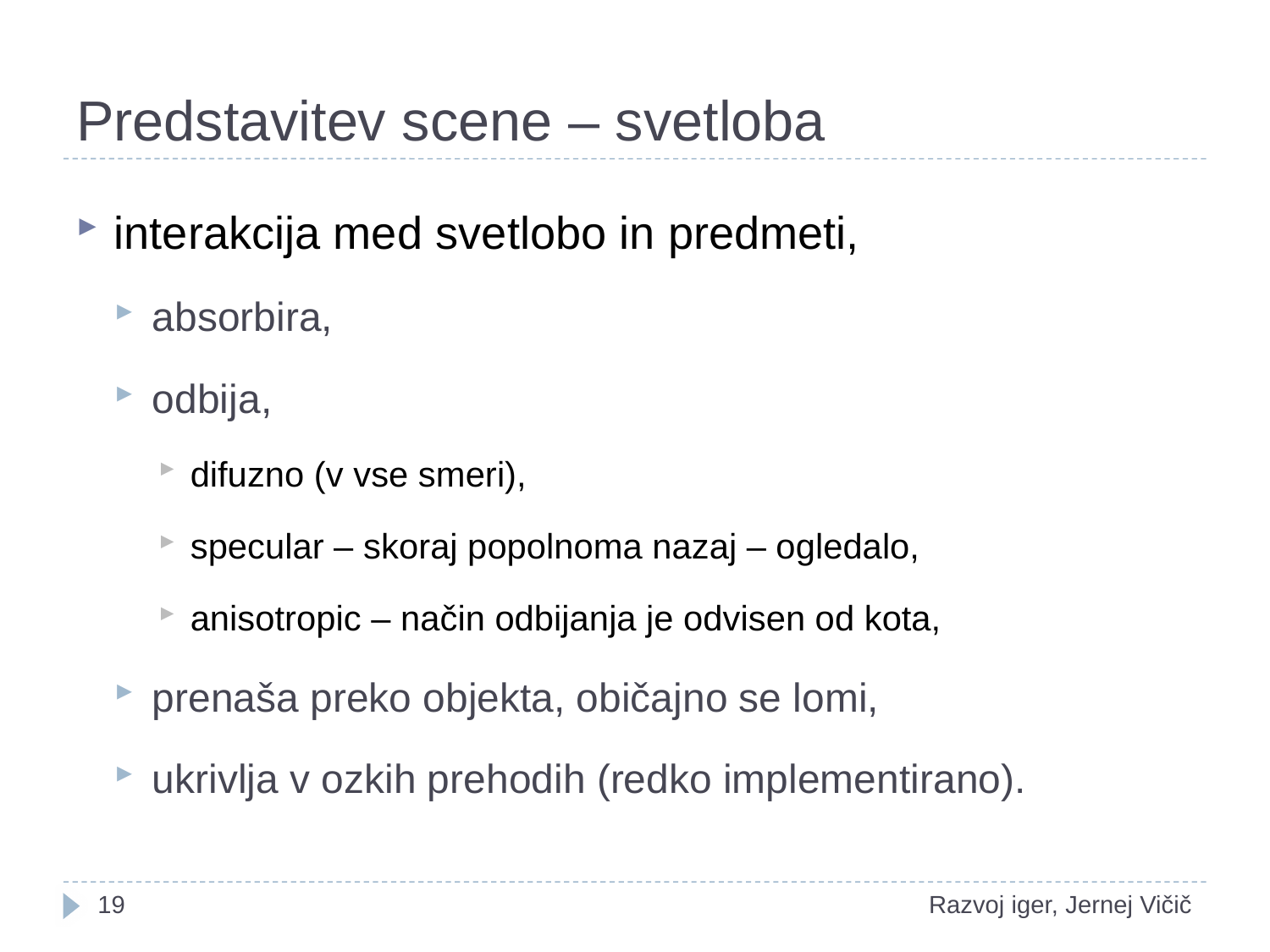

# Predstavitev scene – svetloba
interakcija med svetlobo in predmeti,
absorbira,
odbija,
difuzno (v vse smeri),
specular – skoraj popolnoma nazaj – ogledalo,
anisotropic – način odbijanja je odvisen od kota,
prenaša preko objekta, običajno se lomi,
ukrivlja v ozkih prehodih (redko implementirano).

19
Razvoj iger, Jernej Vičič